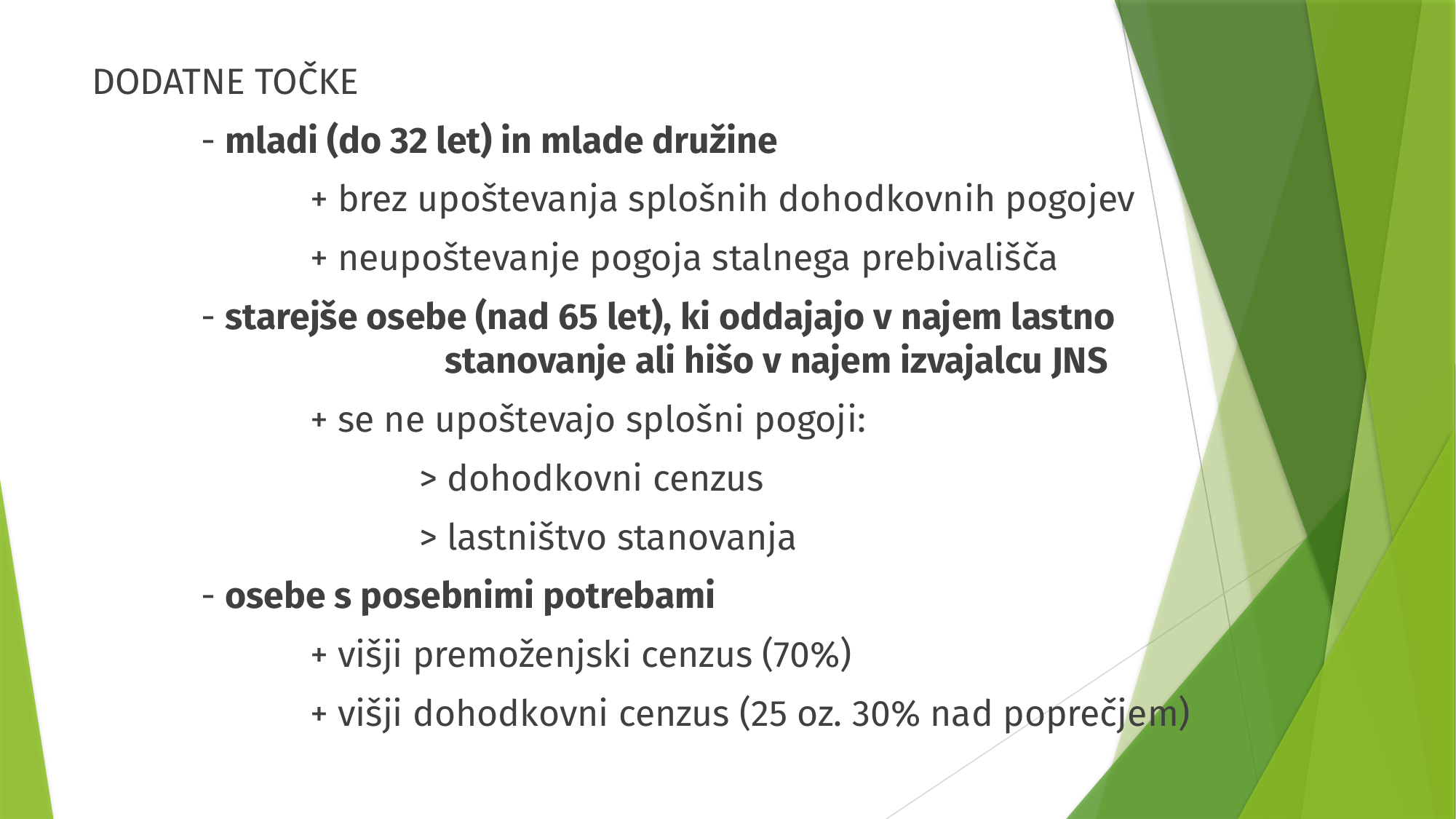

DODATNE TOČKE
	- mladi (do 32 let) in mlade družine
		+ brez upoštevanja splošnih dohodkovnih pogojev
		+ neupoštevanje pogoja stalnega prebivališča
	- starejše osebe (nad 65 let), ki oddajajo v najem lastno 				   stanovanje ali hišo v najem izvajalcu JNS
		+ se ne upoštevajo splošni pogoji:
			> dohodkovni cenzus
			> lastništvo stanovanja
	- osebe s posebnimi potrebami
		+ višji premoženjski cenzus (70%)
		+ višji dohodkovni cenzus (25 oz. 30% nad poprečjem)